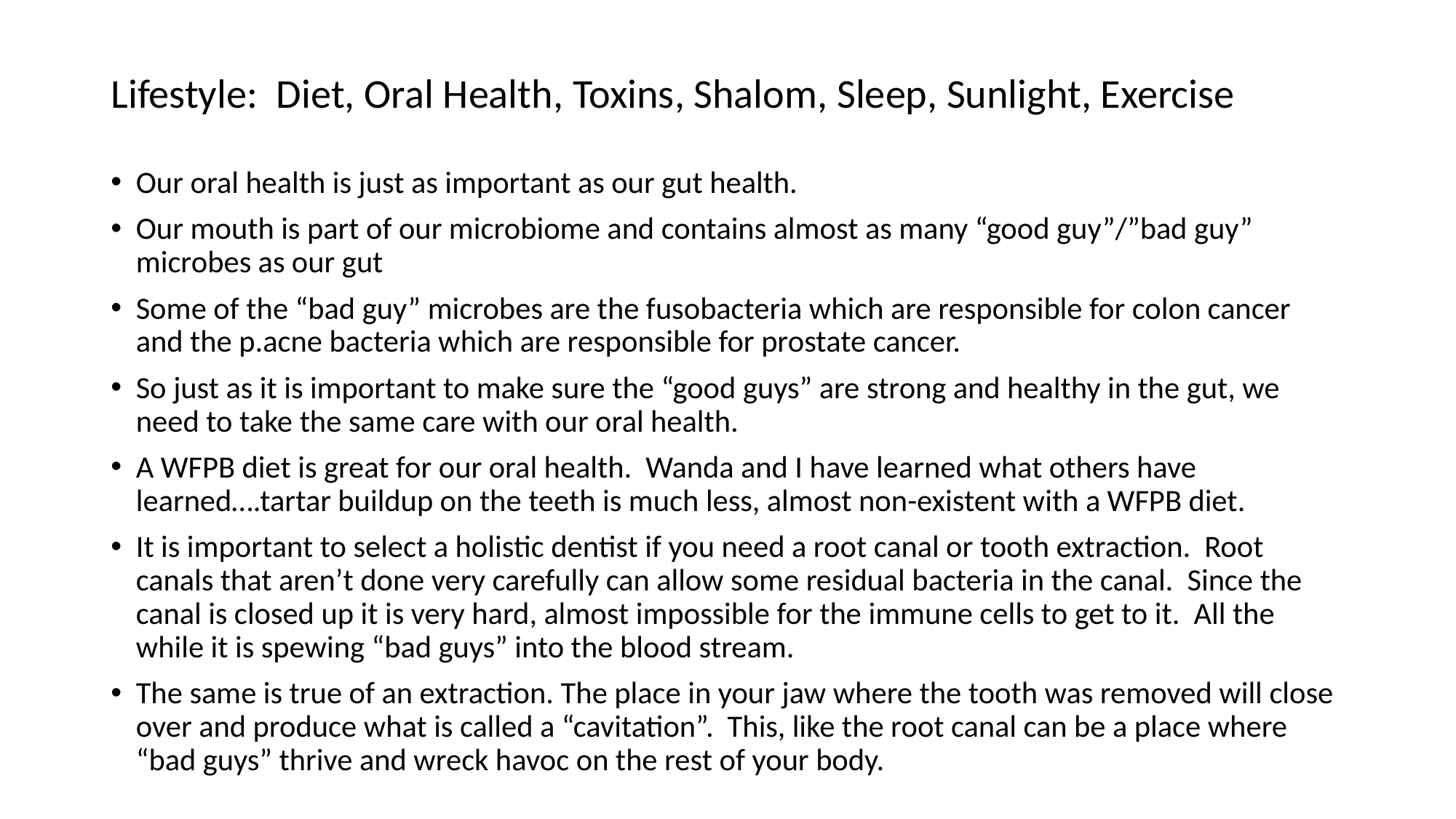

# Lifestyle:  Diet, Oral Health, Toxins, Shalom, Sleep, Sunlight, Exercise
Our oral health is just as important as our gut health.
Our mouth is part of our microbiome and contains almost as many “good guy”/”bad guy” microbes as our gut
Some of the “bad guy” microbes are the fusobacteria which are responsible for colon cancer and the p.acne bacteria which are responsible for prostate cancer.
So just as it is important to make sure the “good guys” are strong and healthy in the gut, we need to take the same care with our oral health.
A WFPB diet is great for our oral health.  Wanda and I have learned what others have learned….tartar buildup on the teeth is much less, almost non-existent with a WFPB diet.
It is important to select a holistic dentist if you need a root canal or tooth extraction.  Root canals that aren’t done very carefully can allow some residual bacteria in the canal.  Since the canal is closed up it is very hard, almost impossible for the immune cells to get to it.  All the while it is spewing “bad guys” into the blood stream.
The same is true of an extraction. The place in your jaw where the tooth was removed will close over and produce what is called a “cavitation”.  This, like the root canal can be a place where “bad guys” thrive and wreck havoc on the rest of your body.